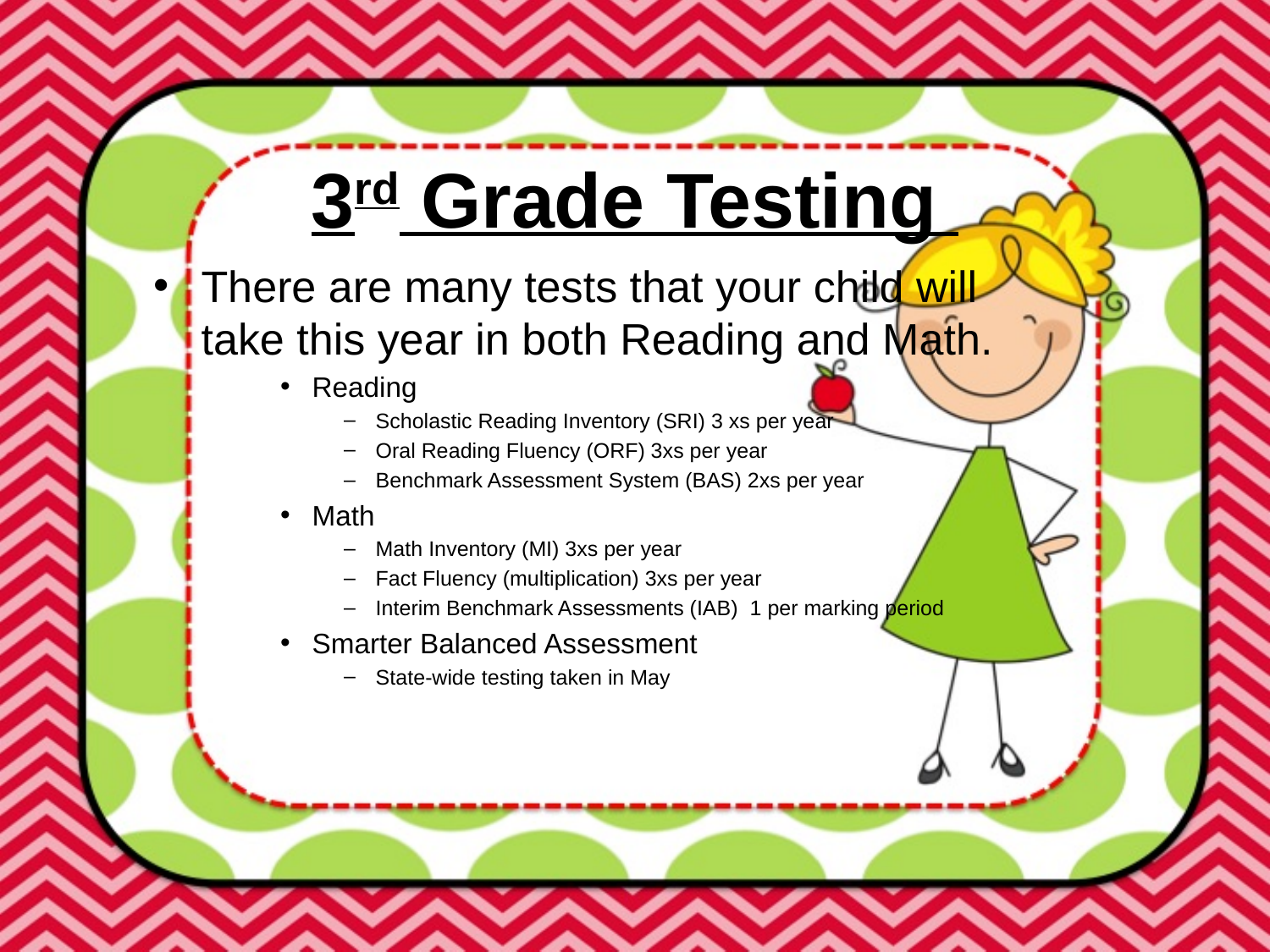

# 3rd Grade Testing
There are many tests that your child will take this year in both Reading and Math.
Reading
Scholastic Reading Inventory (SRI) 3 xs per year
Oral Reading Fluency (ORF) 3xs per year
Benchmark Assessment System (BAS) 2xs per year
Math
Math Inventory (MI) 3xs per year
Fact Fluency (multiplication) 3xs per year
Interim Benchmark Assessments (IAB)  1 per marking period
Smarter Balanced Assessment
State-wide testing taken in May